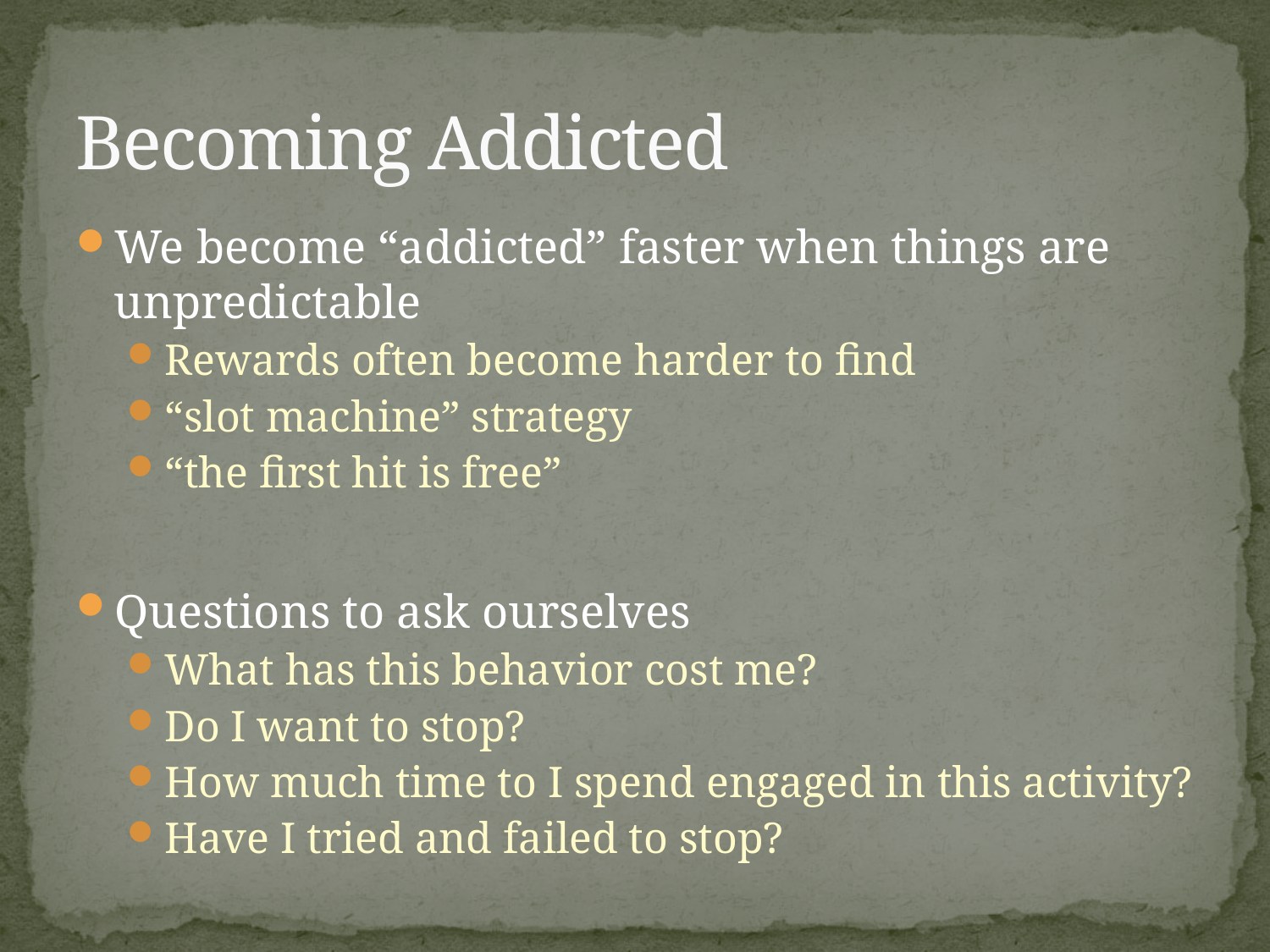

# Becoming Addicted
We become “addicted” faster when things are unpredictable
Rewards often become harder to find
“slot machine” strategy
“the first hit is free”

Questions to ask ourselves
What has this behavior cost me?
Do I want to stop?
How much time to I spend engaged in this activity?
Have I tried and failed to stop?